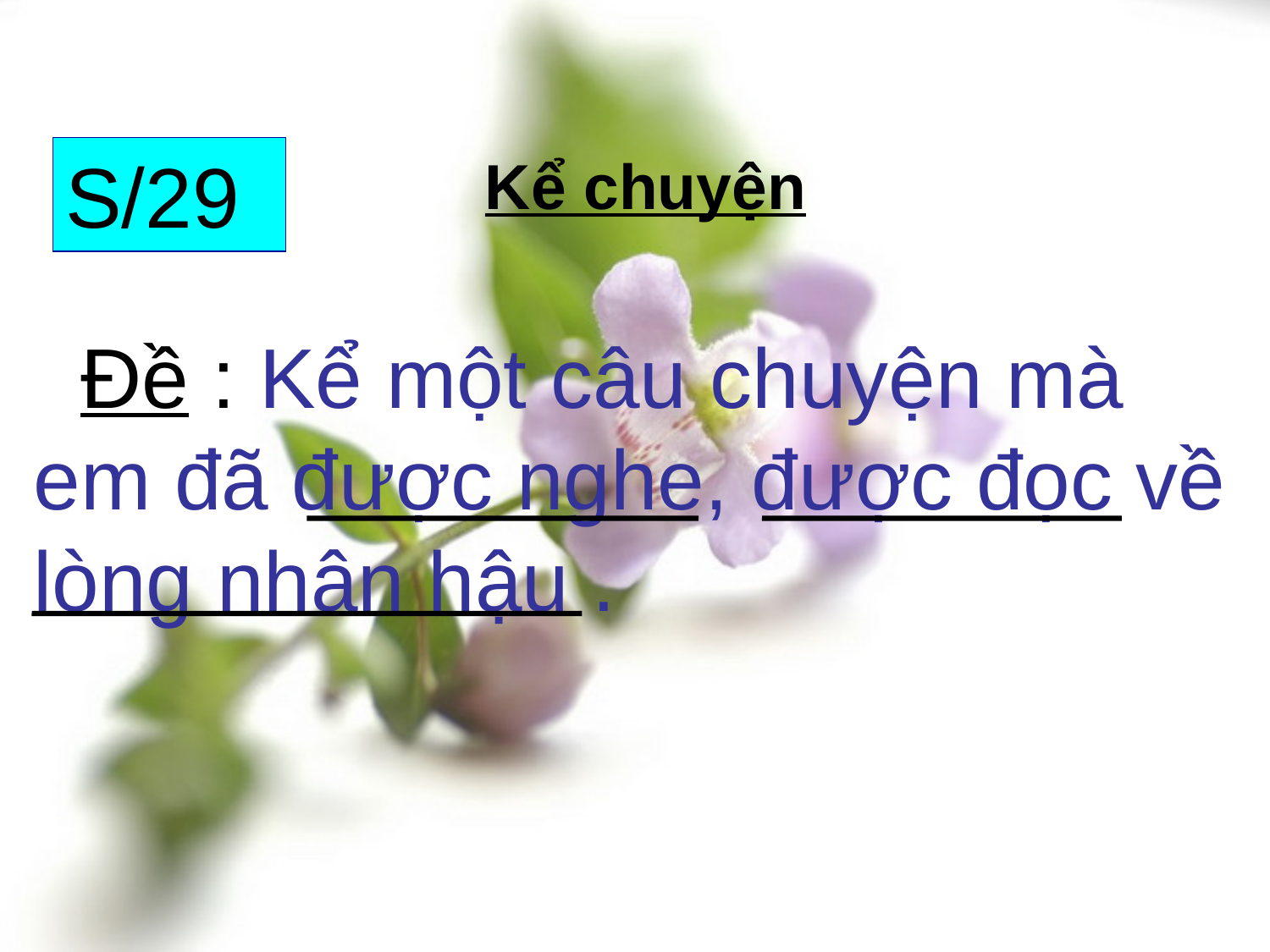

Kể chuyện
S/29
  Đề : Kể một câu chuyện mà em đã được nghe, được đọc về lòng nhân hậu .